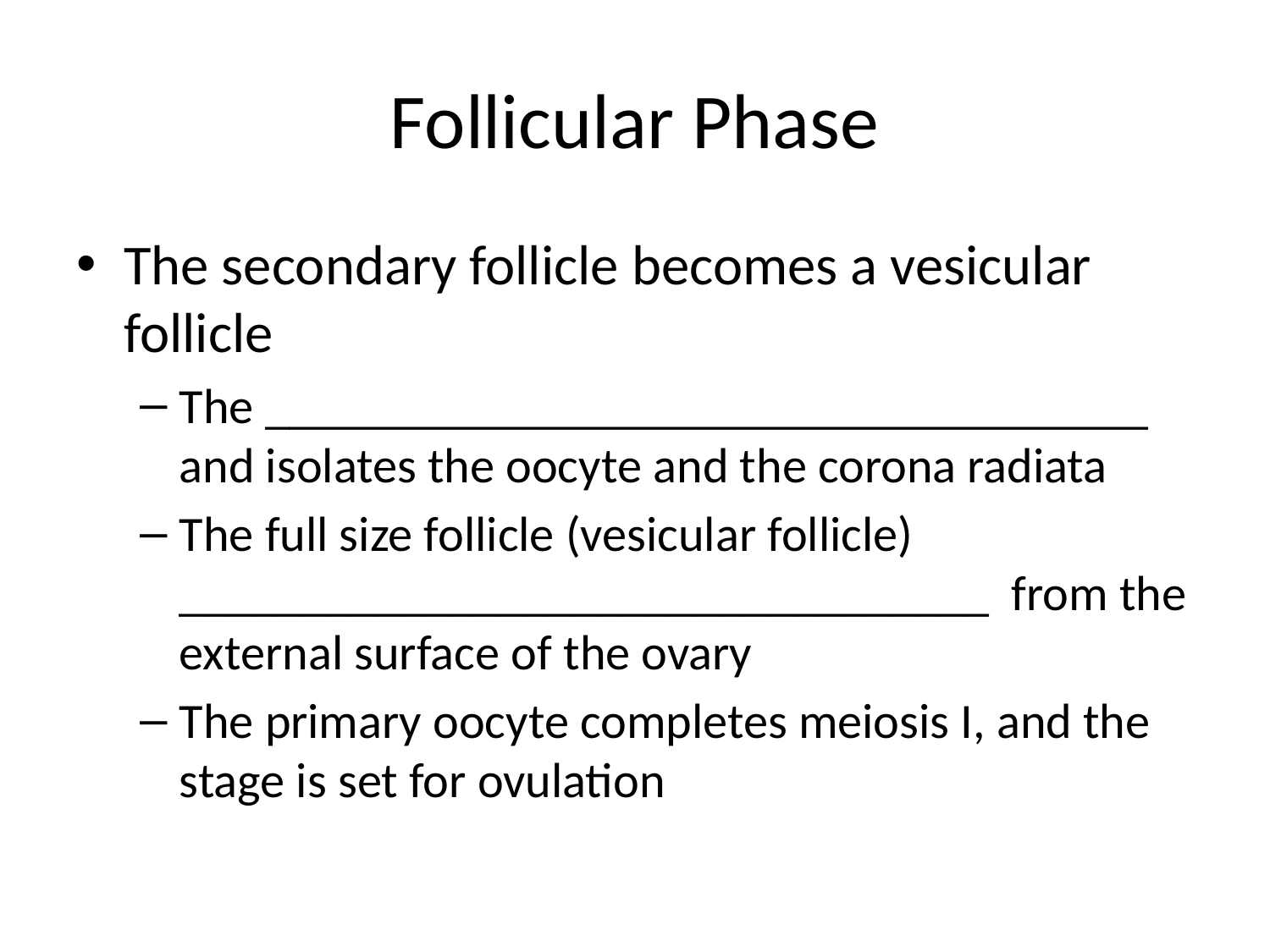

# Follicular Phase
The secondary follicle becomes a vesicular follicle
The ____________________________________ and isolates the oocyte and the corona radiata
The full size follicle (vesicular follicle) _________________________________  from the external surface of the ovary
The primary oocyte completes meiosis I, and the stage is set for ovulation